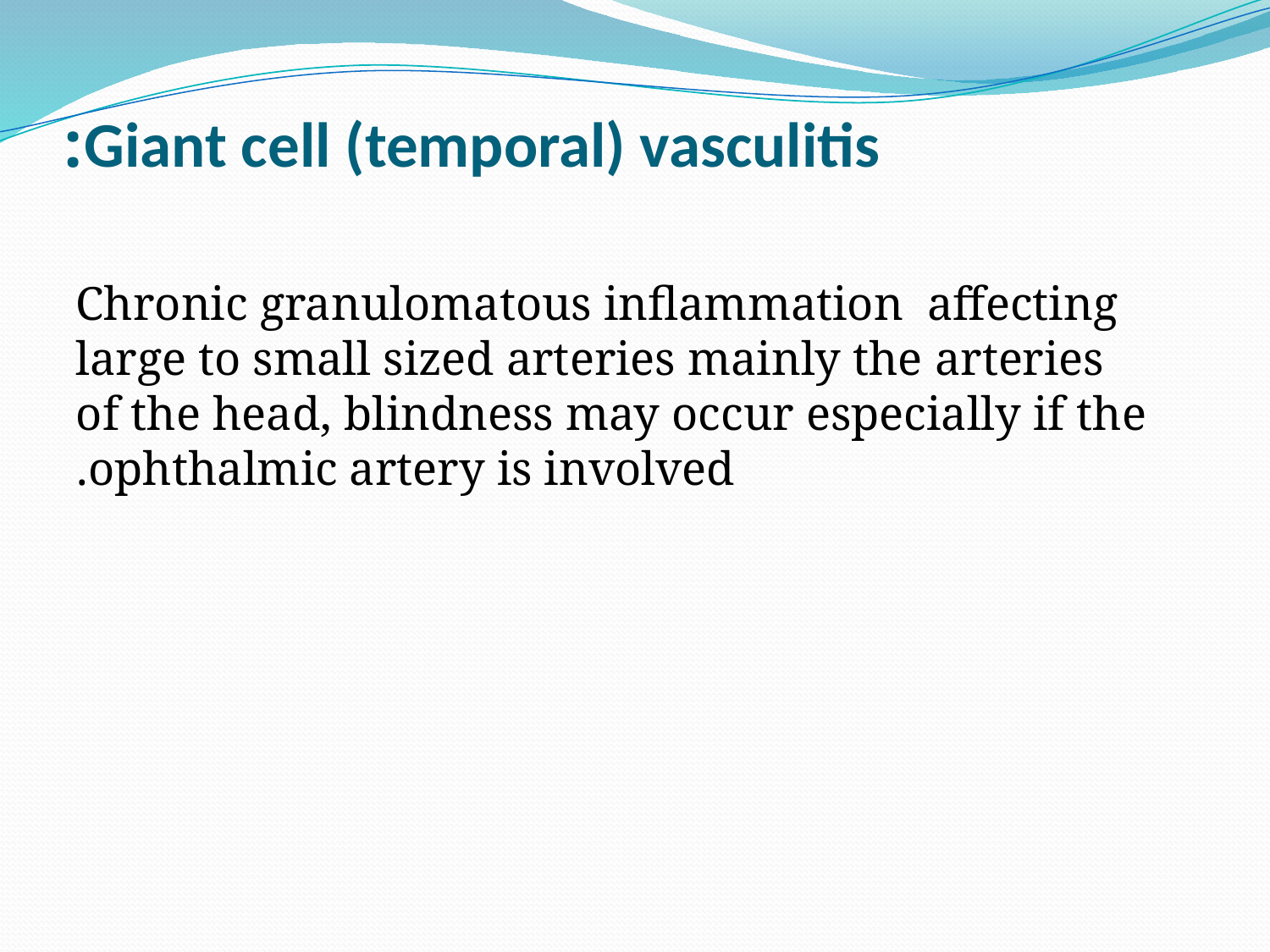

# Giant cell (temporal) vasculitis:
Chronic granulomatous inflammation  affecting large to small sized arteries mainly the arteries of the head, blindness may occur especially if the ophthalmic artery is involved.